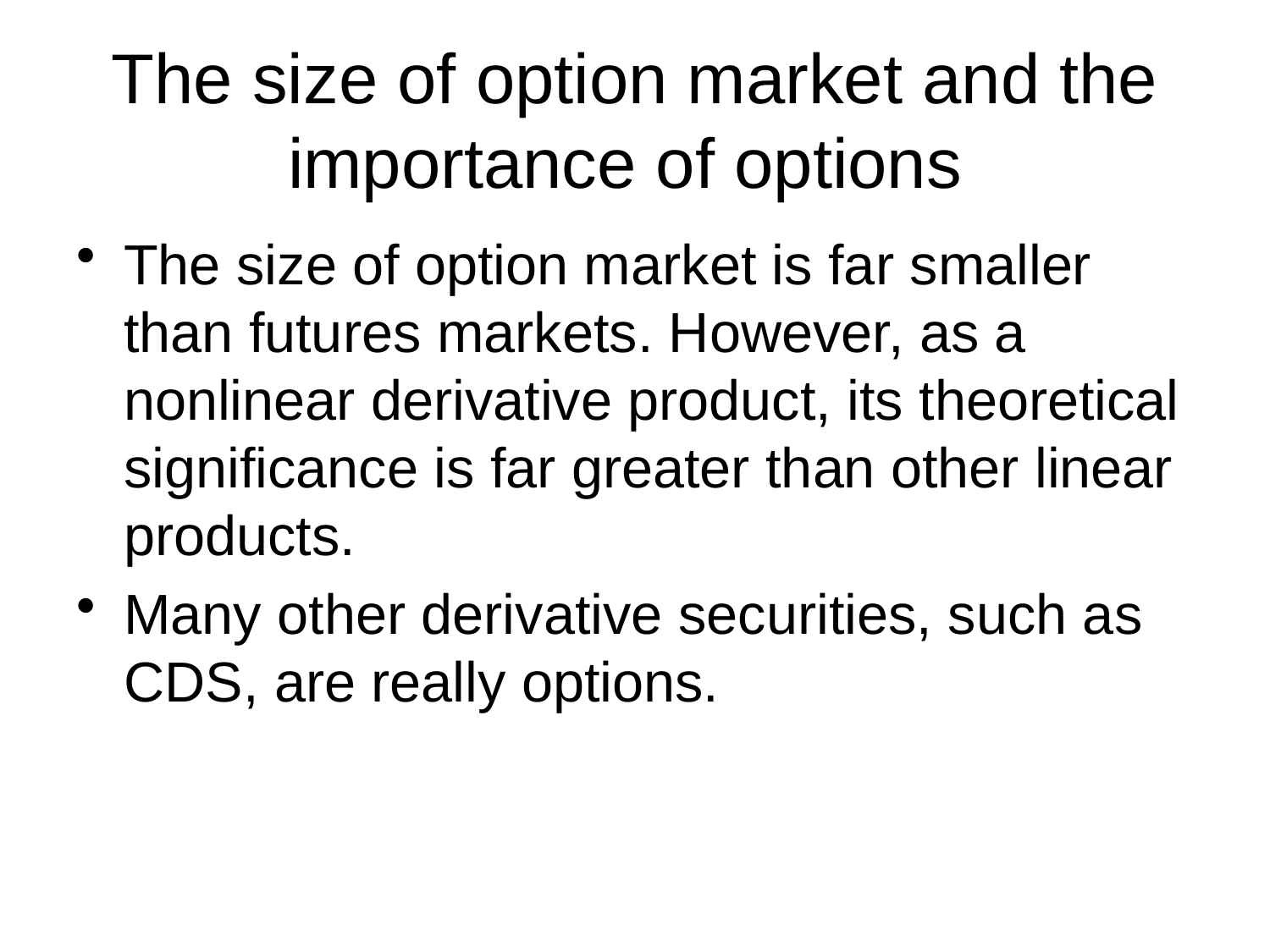

# The size of option market and the importance of options
The size of option market is far smaller than futures markets. However, as a nonlinear derivative product, its theoretical significance is far greater than other linear products.
Many other derivative securities, such as CDS, are really options.